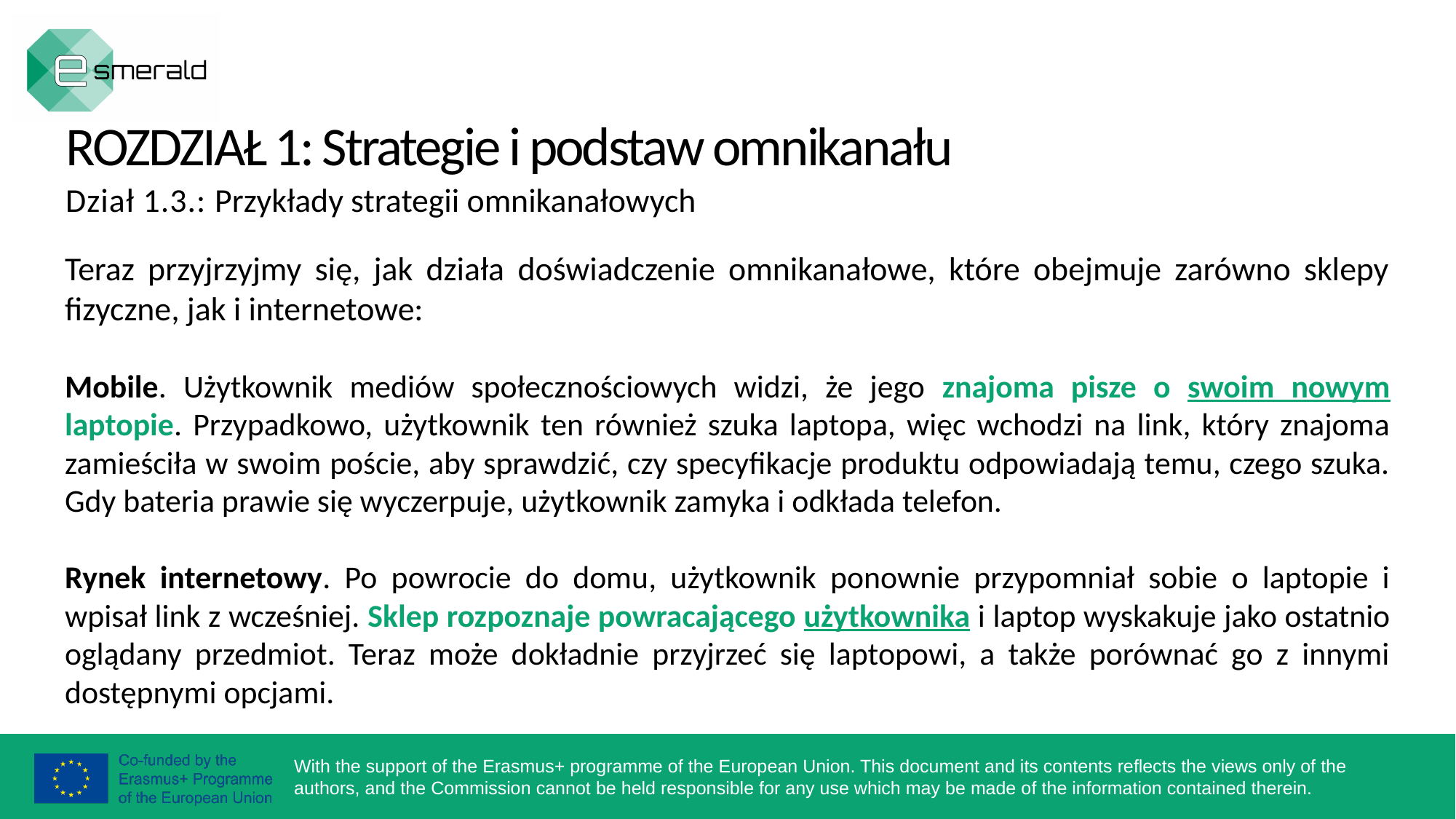

ROZDZIAŁ 1: Strategie i podstaw omnikanału
Dział 1.3.: Przykłady strategii omnikanałowych
Teraz przyjrzyjmy się, jak działa doświadczenie omnikanałowe, które obejmuje zarówno sklepy fizyczne, jak i internetowe:

Mobile. Użytkownik mediów społecznościowych widzi, że jego znajoma pisze o swoim nowym laptopie. Przypadkowo, użytkownik ten również szuka laptopa, więc wchodzi na link, który znajoma zamieściła w swoim poście, aby sprawdzić, czy specyfikacje produktu odpowiadają temu, czego szuka. Gdy bateria prawie się wyczerpuje, użytkownik zamyka i odkłada telefon.

Rynek internetowy. Po powrocie do domu, użytkownik ponownie przypomniał sobie o laptopie i wpisał link z wcześniej. Sklep rozpoznaje powracającego użytkownika i laptop wyskakuje jako ostatnio oglądany przedmiot. Teraz może dokładnie przyjrzeć się laptopowi, a także porównać go z innymi dostępnymi opcjami.